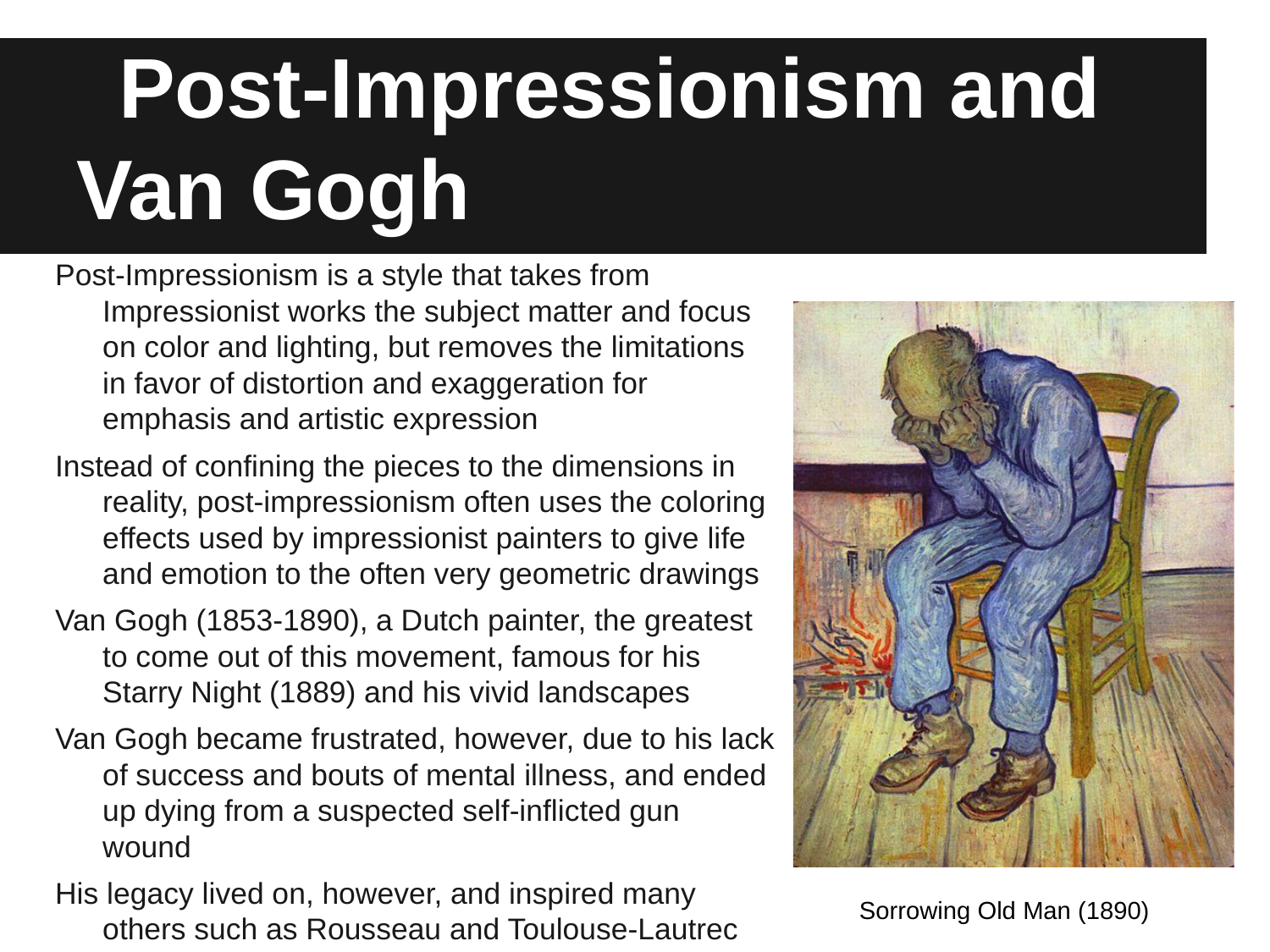

# Post-Impressionism and Van Gogh
Post-Impressionism is a style that takes from Impressionist works the subject matter and focus on color and lighting, but removes the limitations in favor of distortion and exaggeration for emphasis and artistic expression
Instead of confining the pieces to the dimensions in reality, post-impressionism often uses the coloring effects used by impressionist painters to give life and emotion to the often very geometric drawings
Van Gogh (1853-1890), a Dutch painter, the greatest to come out of this movement, famous for his Starry Night (1889) and his vivid landscapes
Van Gogh became frustrated, however, due to his lack of success and bouts of mental illness, and ended up dying from a suspected self-inflicted gun wound
His legacy lived on, however, and inspired many others such as Rousseau and Toulouse-Lautrec

Sorrowing Old Man (1890)